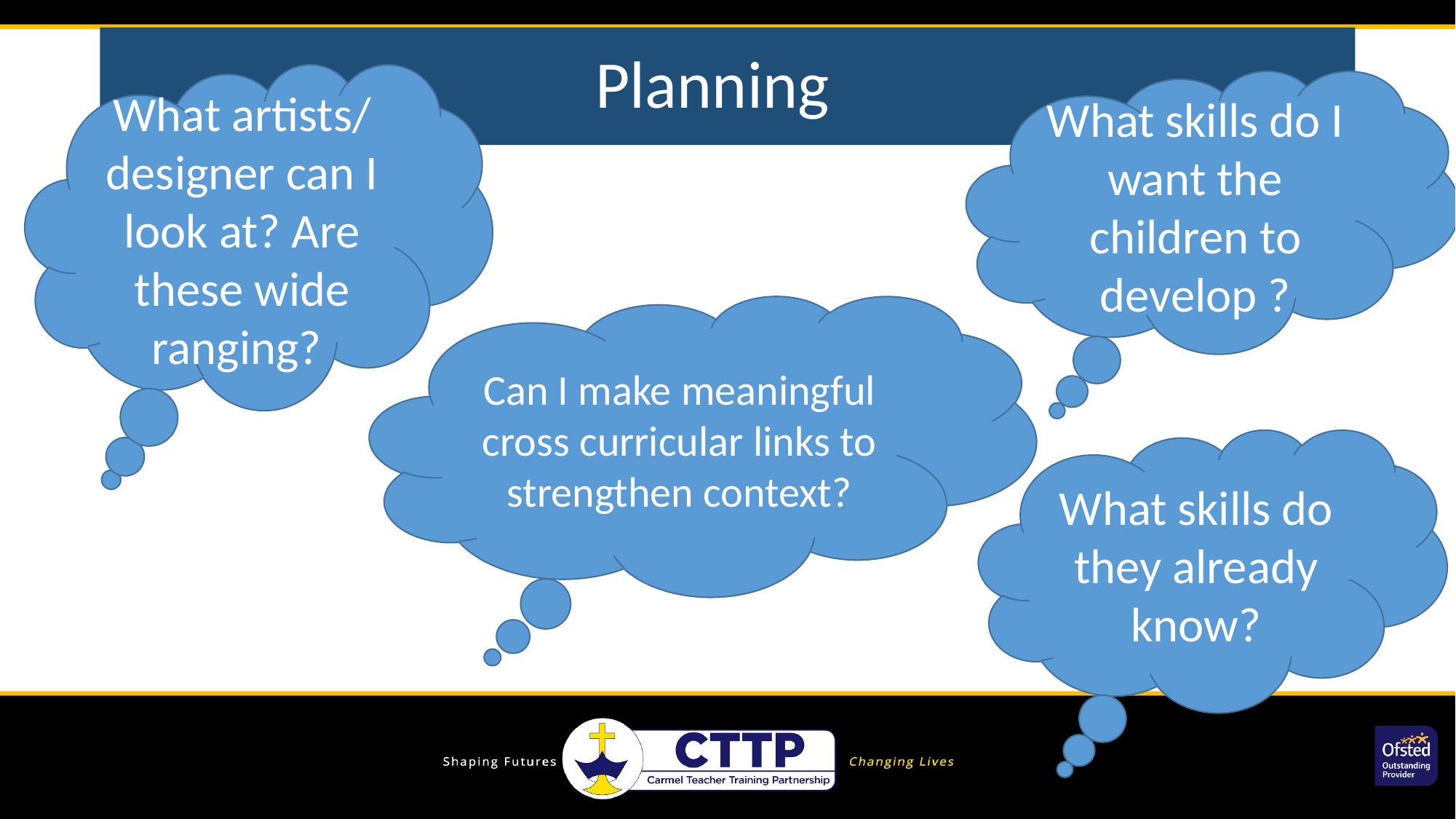

# Planning
What artists/ designer can I look at? Are these wide ranging?
What skills do I want the children to develop ?
Can I make meaningful cross curricular links to strengthen context?
What skills do they already know?